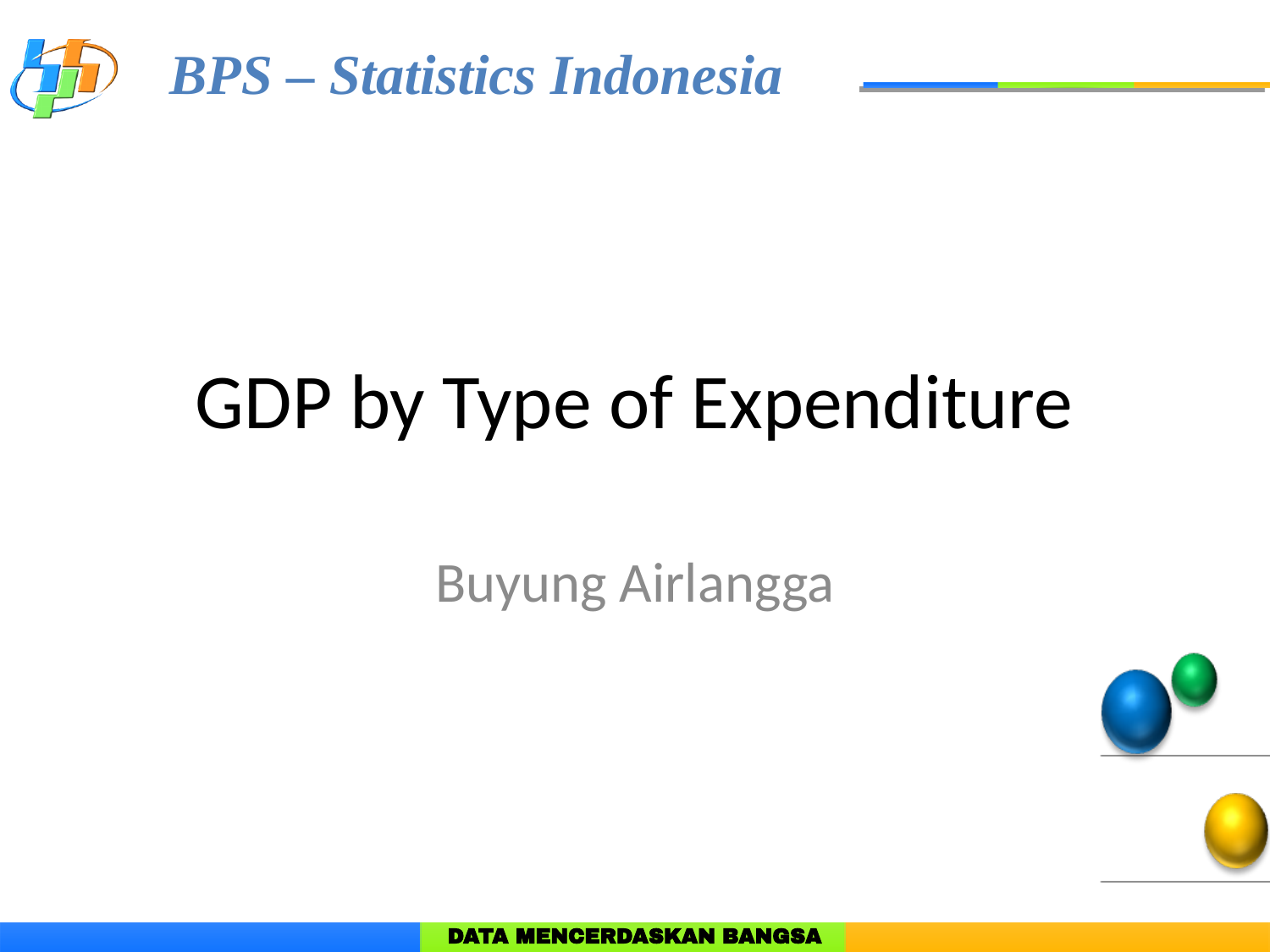

# GDP by Type of Expenditure
Buyung Airlangga